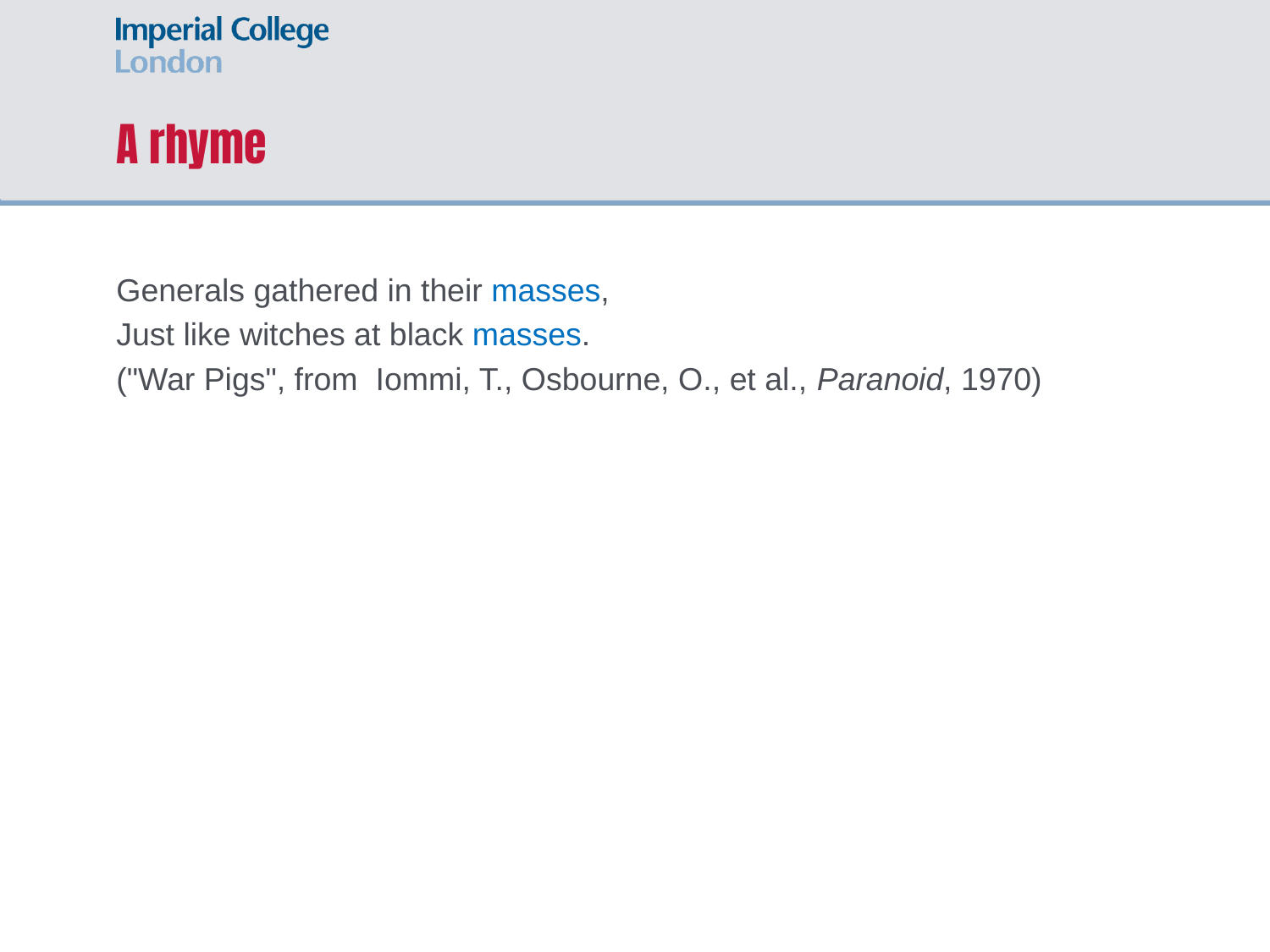

# A rhyme
Generals gathered in their masses,
Just like witches at black masses.
("War Pigs", from  Iommi, T., Osbourne, O., et al., Paranoid, 1970)